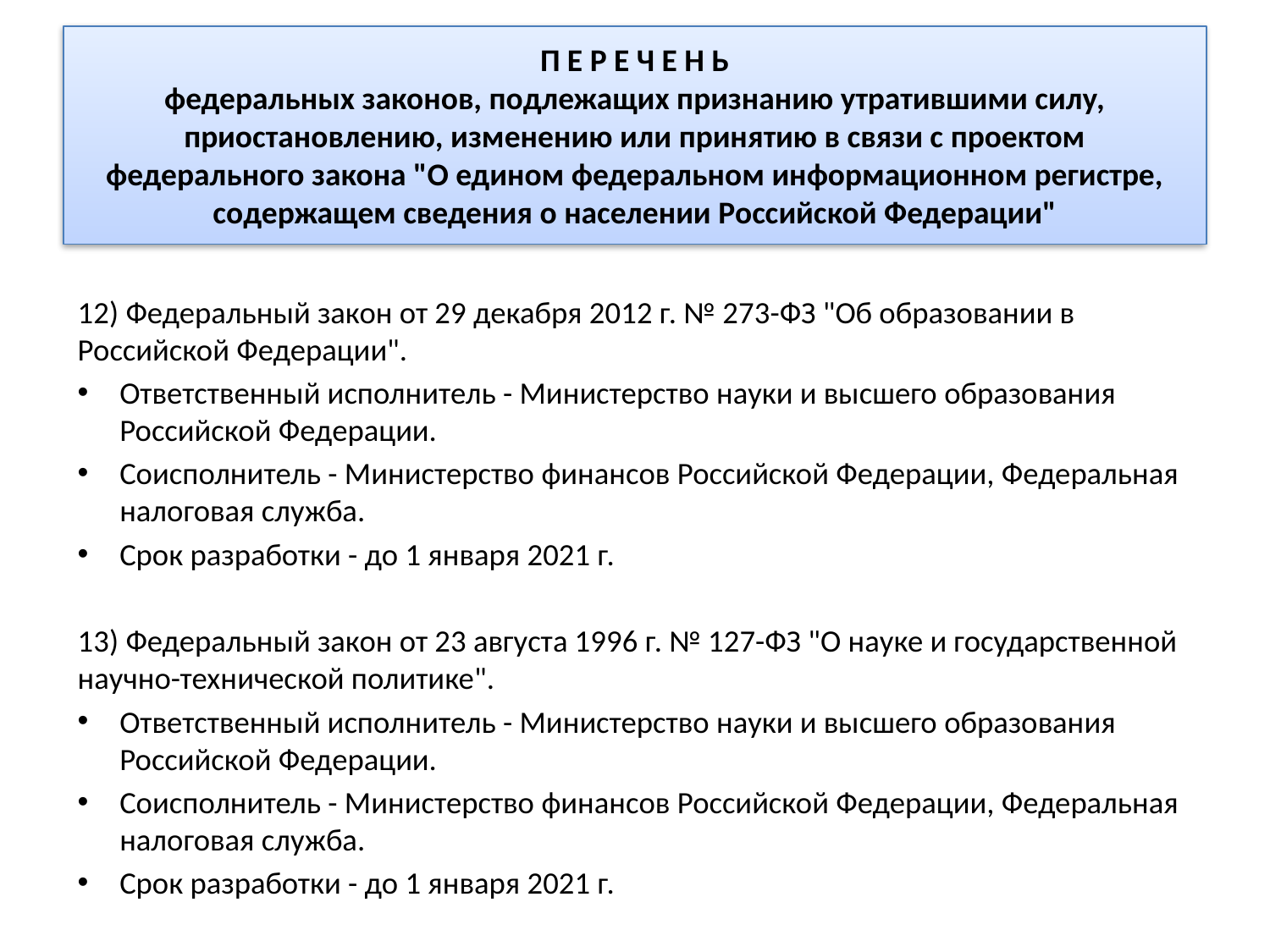

# П Е Р Е Ч Е Н Ь федеральных законов, подлежащих признанию утратившими силу, приостановлению, изменению или принятию в связи с проектом федерального закона "О едином федеральном информационном регистре, содержащем сведения о населении Российской Федерации"
12) Федеральный закон от 29 декабря 2012 г. № 273-ФЗ "Об образовании в Российской Федерации".
Ответственный исполнитель - Министерство науки и высшего образования Российской Федерации.
Соисполнитель - Министерство финансов Российской Федерации, Федеральная налоговая служба.
Срок разработки - до 1 января 2021 г.

13) Федеральный закон от 23 августа 1996 г. № 127-ФЗ "О науке и государственной научно-технической политике".
Ответственный исполнитель - Министерство науки и высшего образования Российской Федерации.
Соисполнитель - Министерство финансов Российской Федерации, Федеральная налоговая служба.
Срок разработки - до 1 января 2021 г.